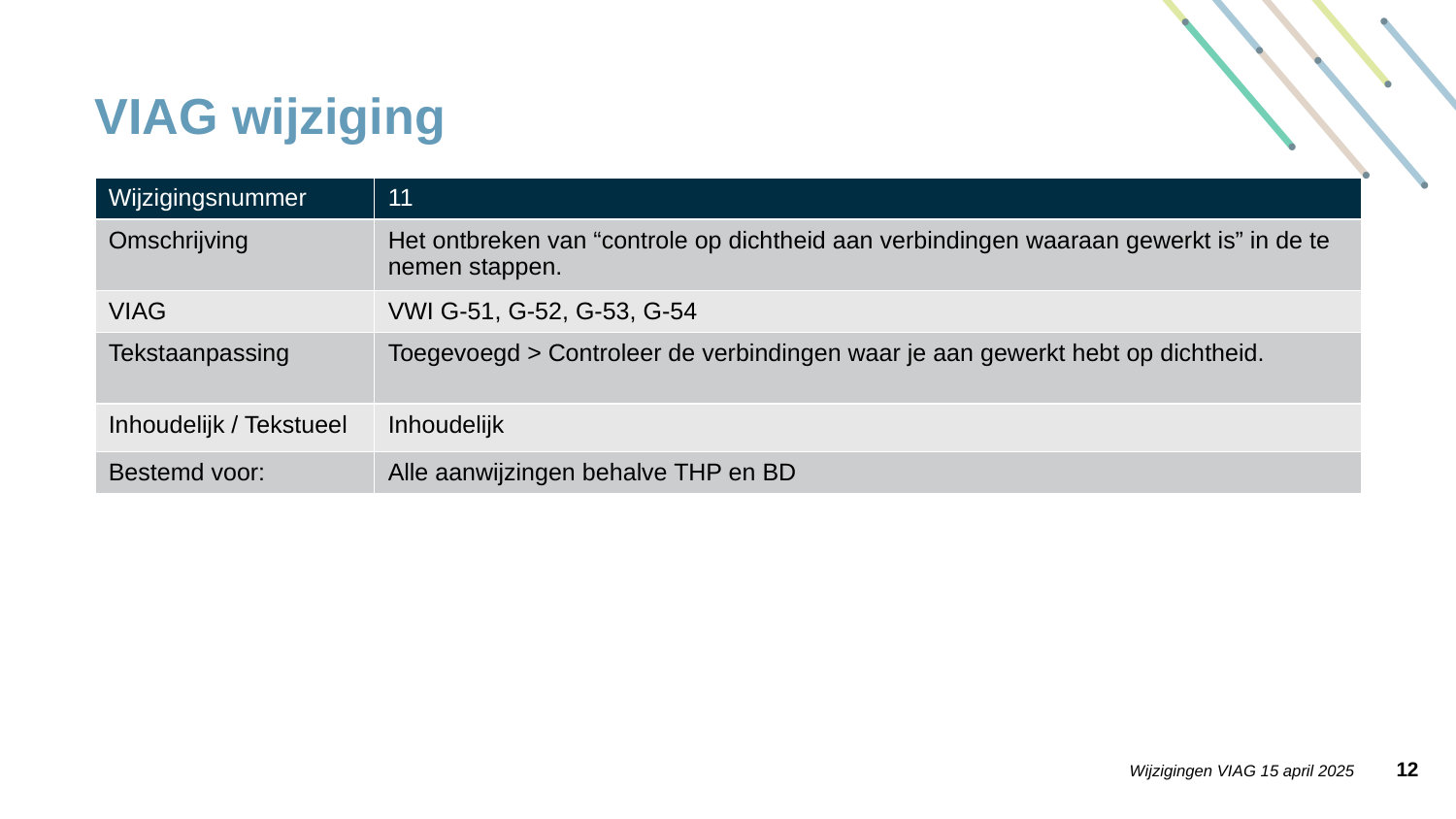

# VIAG wijziging
| Wijzigingsnummer | 11 |
| --- | --- |
| Omschrijving | Het ontbreken van “controle op dichtheid aan verbindingen waaraan gewerkt is” in de te nemen stappen. |
| VIAG | VWI G-51, G-52, G-53, G-54 |
| Tekstaanpassing | Toegevoegd > Controleer de verbindingen waar je aan gewerkt hebt op dichtheid. |
| Inhoudelijk / Tekstueel | Inhoudelijk |
| Bestemd voor: | Alle aanwijzingen behalve THP en BD |
12
Wijzigingen VIAG 15 april 2025